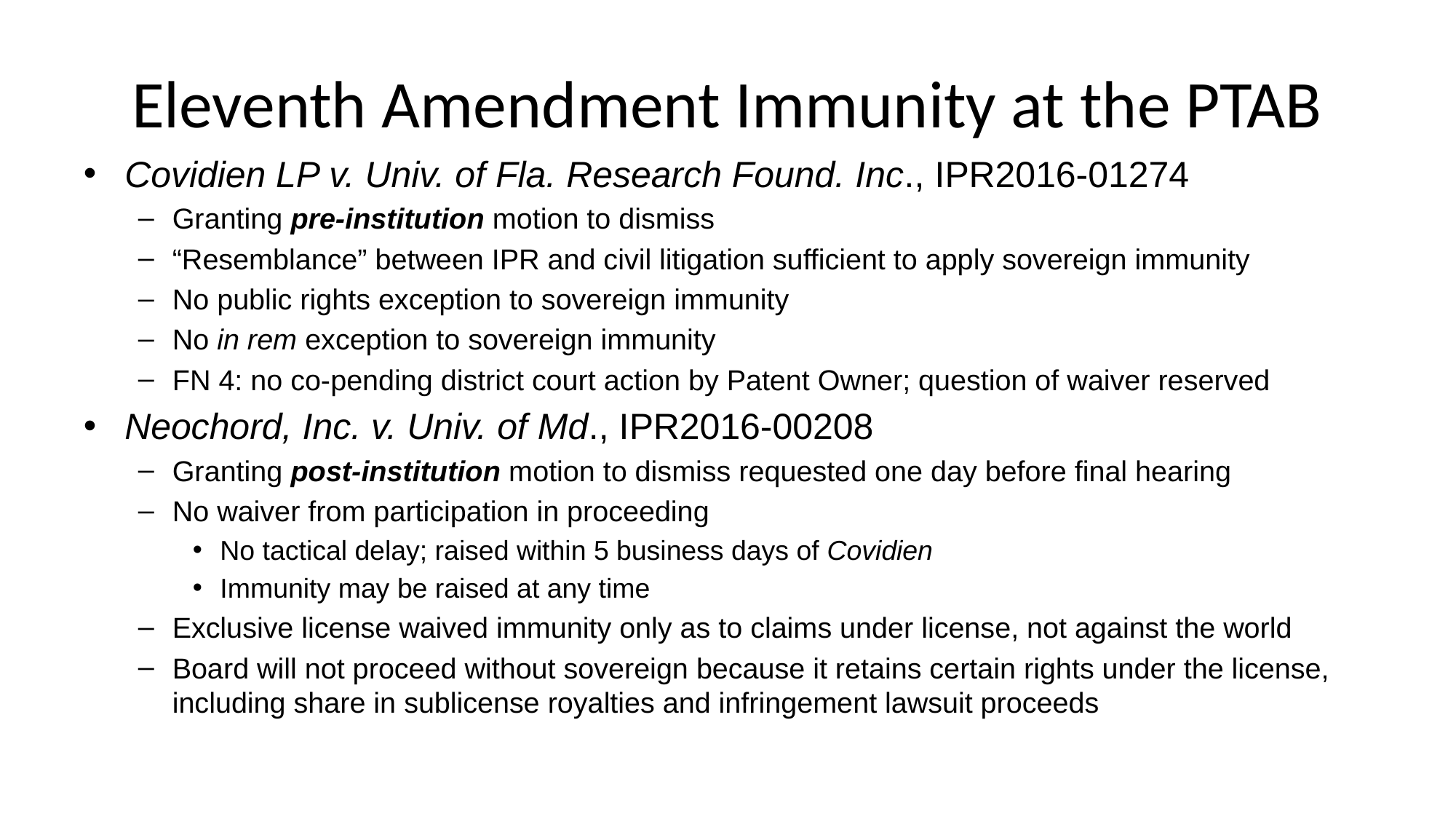

# Eleventh Amendment Immunity at the PTAB
Covidien LP v. Univ. of Fla. Research Found. Inc., IPR2016-01274
Granting pre-institution motion to dismiss
“Resemblance” between IPR and civil litigation sufficient to apply sovereign immunity
No public rights exception to sovereign immunity
No in rem exception to sovereign immunity
FN 4: no co-pending district court action by Patent Owner; question of waiver reserved
Neochord, Inc. v. Univ. of Md., IPR2016-00208
Granting post-institution motion to dismiss requested one day before final hearing
No waiver from participation in proceeding
No tactical delay; raised within 5 business days of Covidien
Immunity may be raised at any time
Exclusive license waived immunity only as to claims under license, not against the world
Board will not proceed without sovereign because it retains certain rights under the license, including share in sublicense royalties and infringement lawsuit proceeds